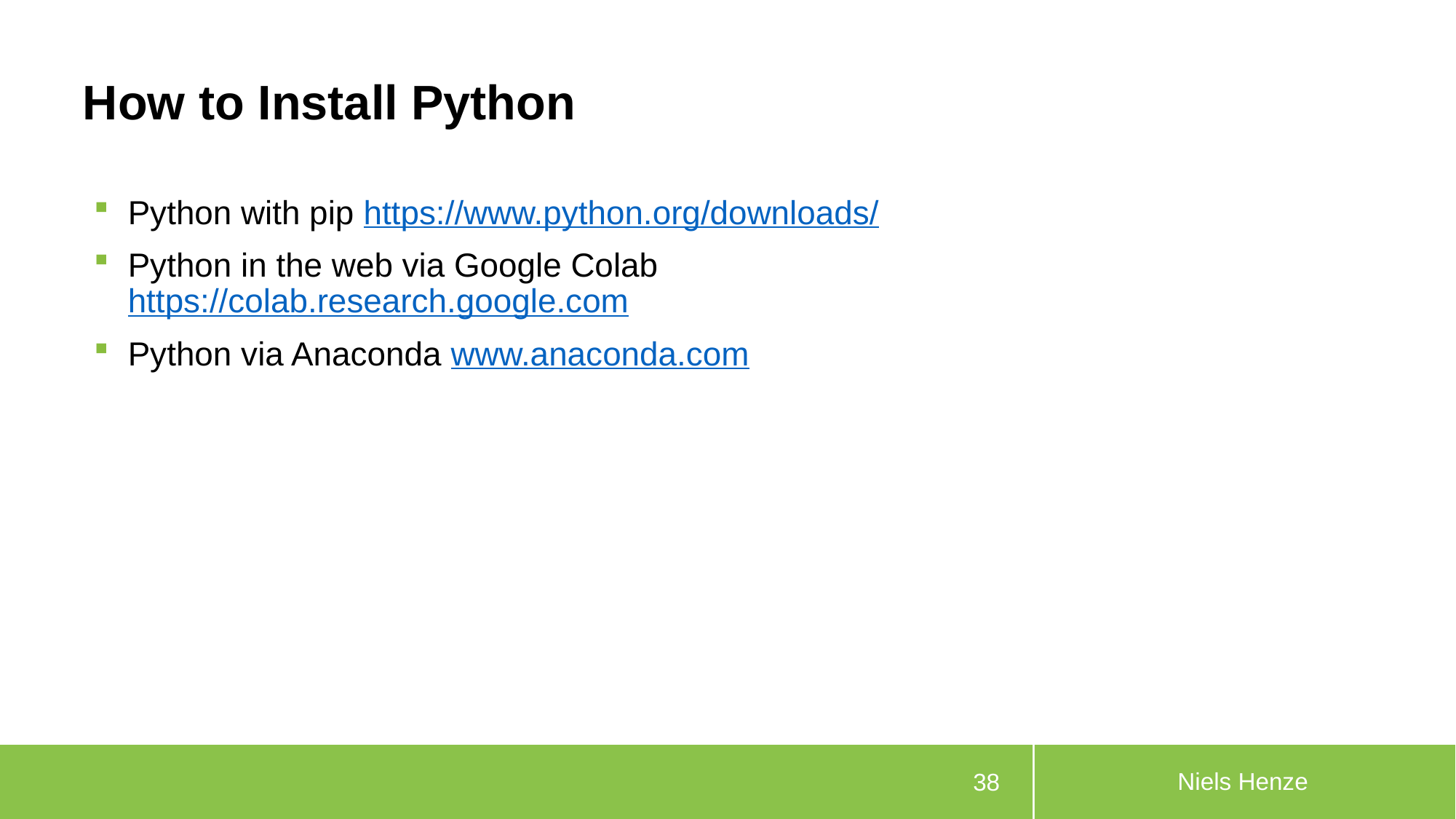

# How to Install Python

Python with pip https://www.python.org/downloads/
Python in the web via Google Colab https://colab.research.google.com
Python via Anaconda www.anaconda.com

Niels Henze

38